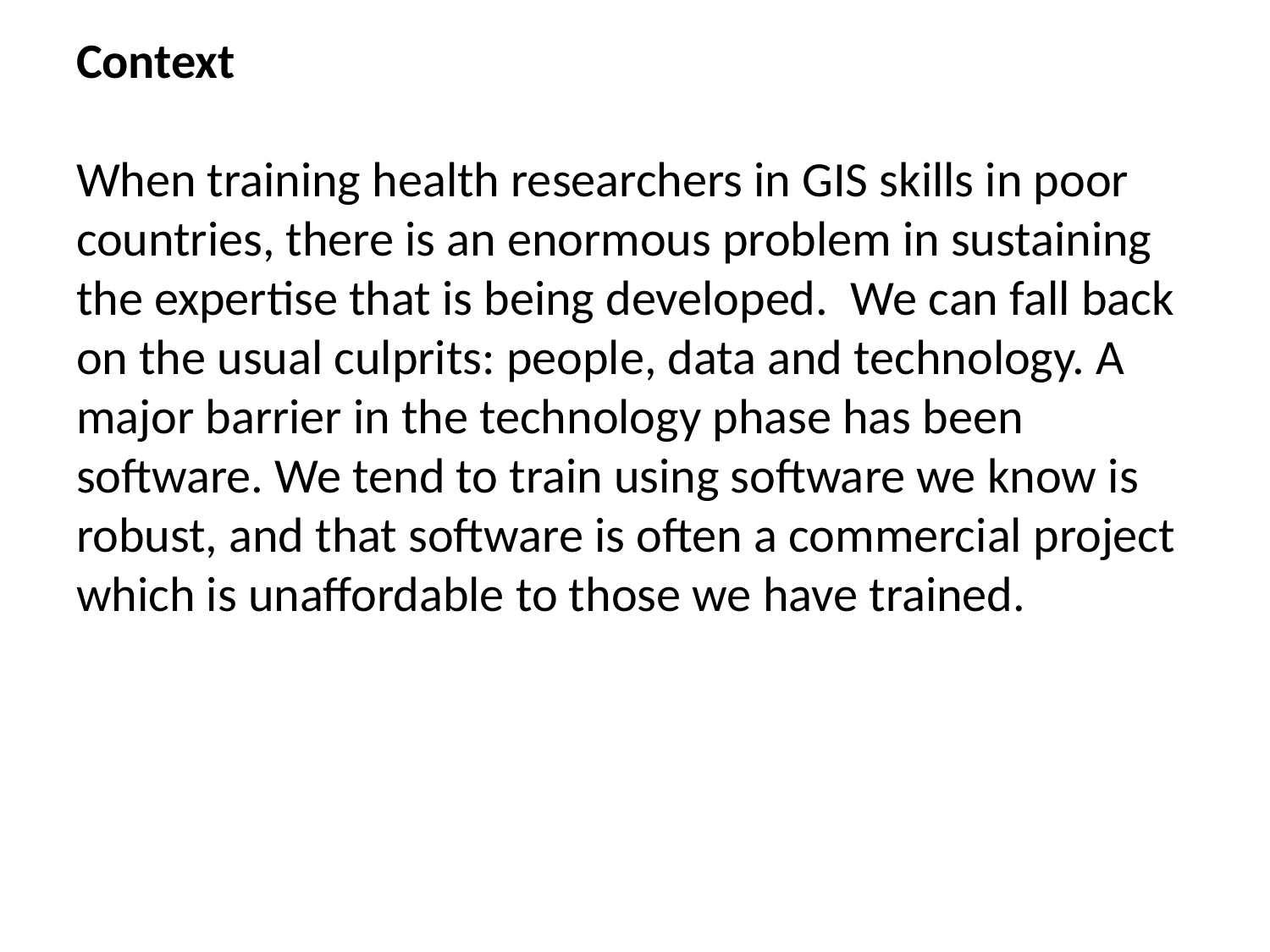

# Context When training health researchers in GIS skills in poor countries, there is an enormous problem in sustaining the expertise that is being developed.  We can fall back on the usual culprits: people, data and technology. A major barrier in the technology phase has been software. We tend to train using software we know is robust, and that software is often a commercial project which is unaffordable to those we have trained.